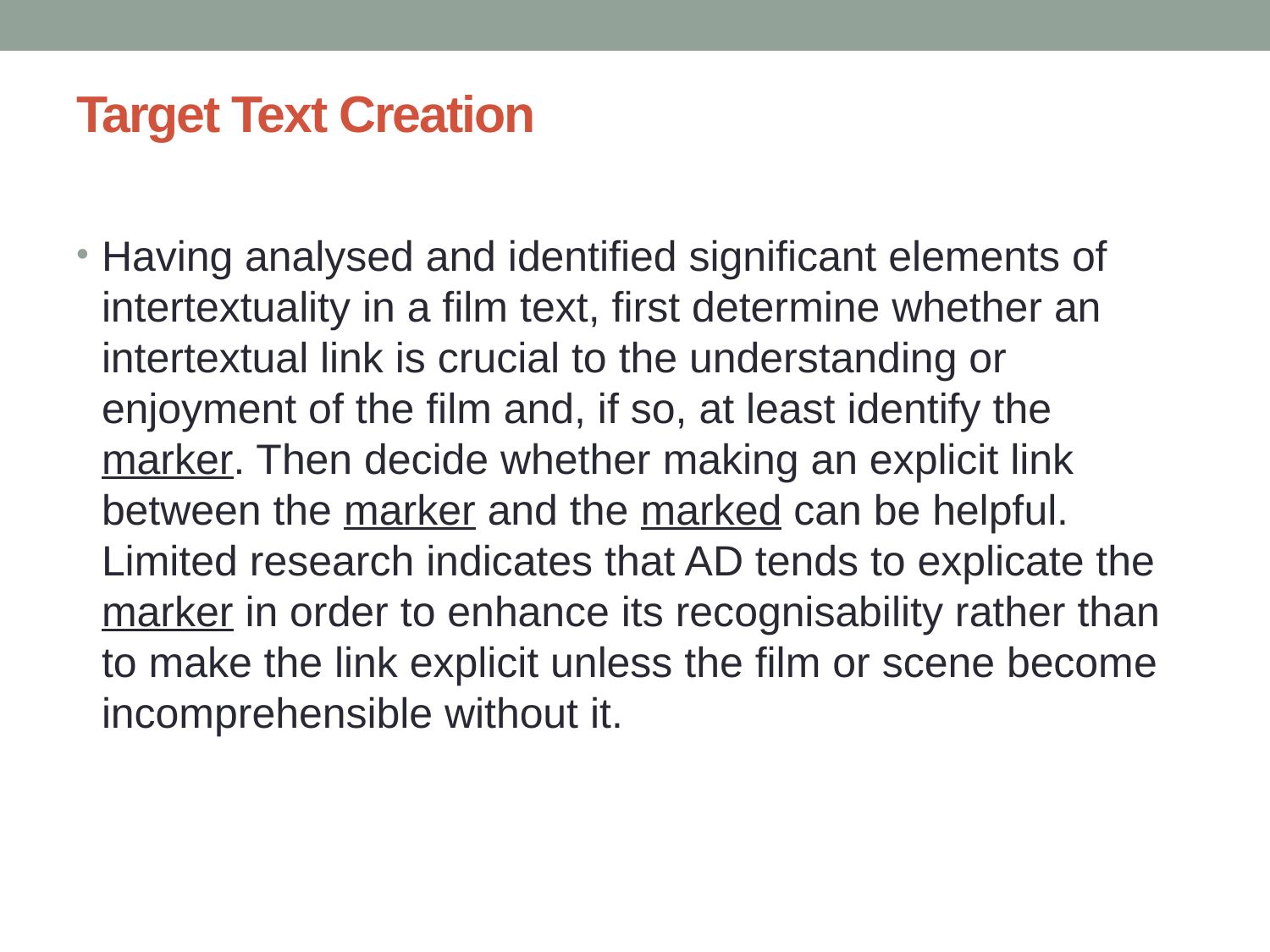

# Target Text Creation
Having analysed and identified significant elements of intertextuality in a film text, first determine whether an intertextual link is crucial to the understanding or enjoyment of the film and, if so, at least identify the marker. Then decide whether making an explicit link between the marker and the marked can be helpful. Limited research indicates that AD tends to explicate the marker in order to enhance its recognisability rather than to make the link explicit unless the film or scene become incomprehensible without it.